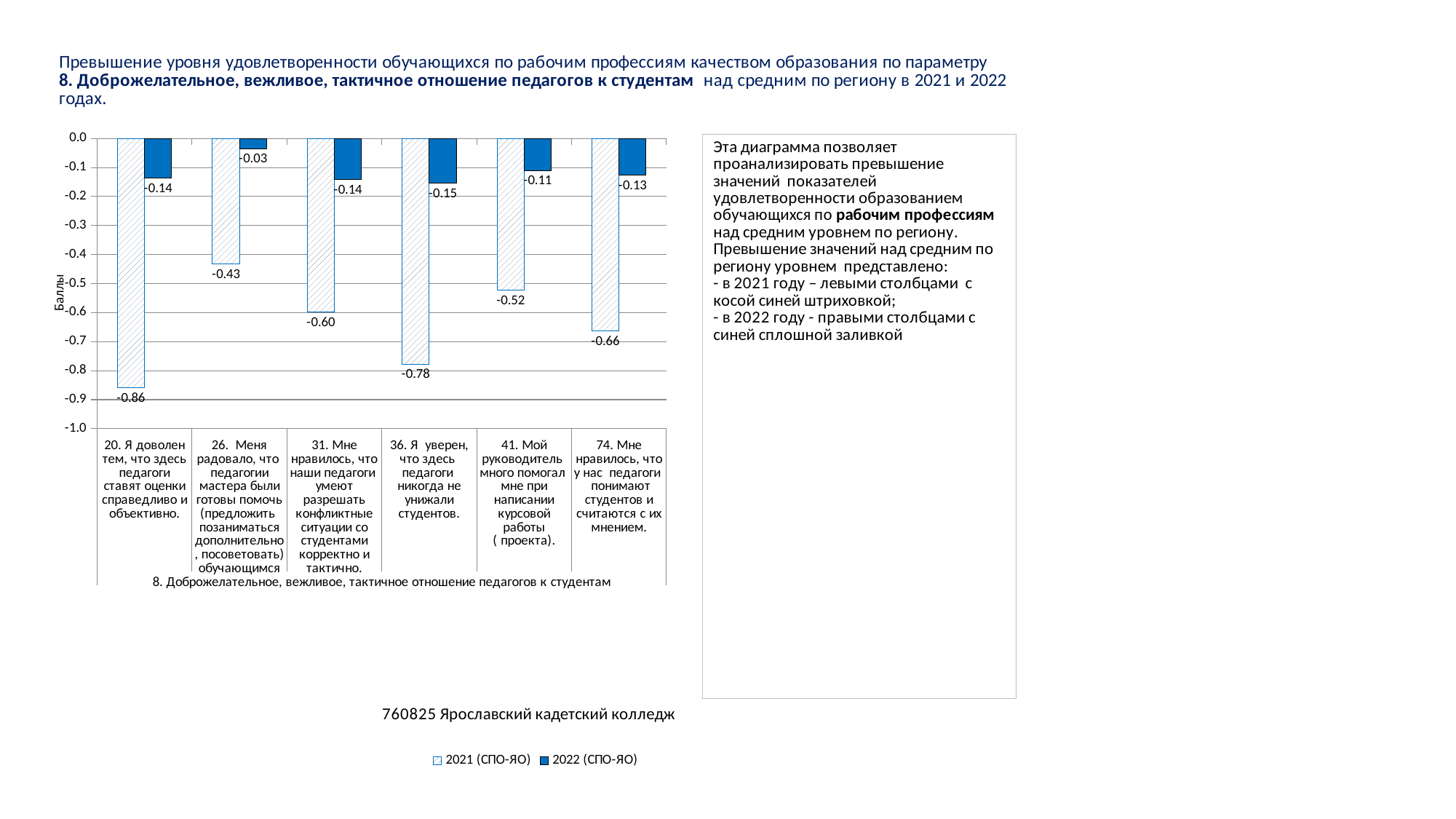

### Chart

| Category | 2021 (СПО-ЯО) | 2022 (СПО-ЯО) |
|---|---|---|
| 20. Я доволен тем, что здесь педагоги ставят оценки справедливо и объективно. | -0.8583663773086125 | -0.13588257497933576 |
| 26.  Меня радовало, что  педагогии мастера были готовы помочь (предложить  позаниматься дополнительно, посоветовать) обучающимся | -0.4333315471725072 | -0.03482096356610764 |
| 31. Мне нравилось, что наши педагоги  умеют разрешать конфликтные ситуации со студентами корректно и тактично. | -0.5970063944557564 | -0.14129813786273004 |
| 36. Я  уверен, что здесь  педагоги  никогда не унижали студентов. | -0.7775292037295043 | -0.1539367265127094 |
| 41. Мой руководитель  много помогал  мне при написании курсовой работы ( проекта). | -0.5237336119744218 | -0.11020011015237685 |
| 74. Мне нравилось, что у нас  педагоги   понимают студентов и считаются с их мнением. | -0.6633354767263246 | -0.12595449807752246 |